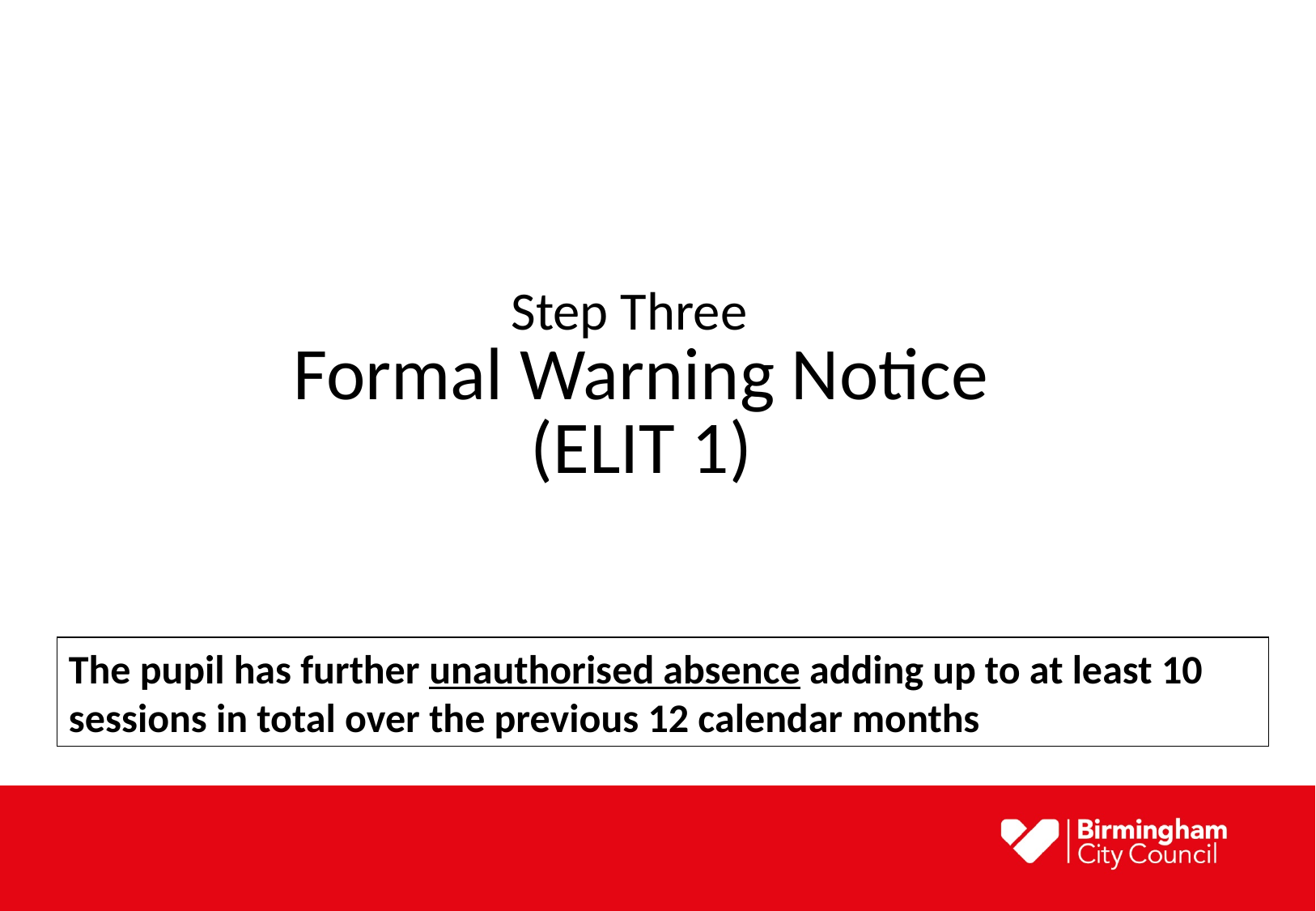

Step Three
Formal Warning Notice
(ELIT 1)

The pupil has further unauthorised absence adding up to at least 10 sessions in total over the previous 12 calendar months